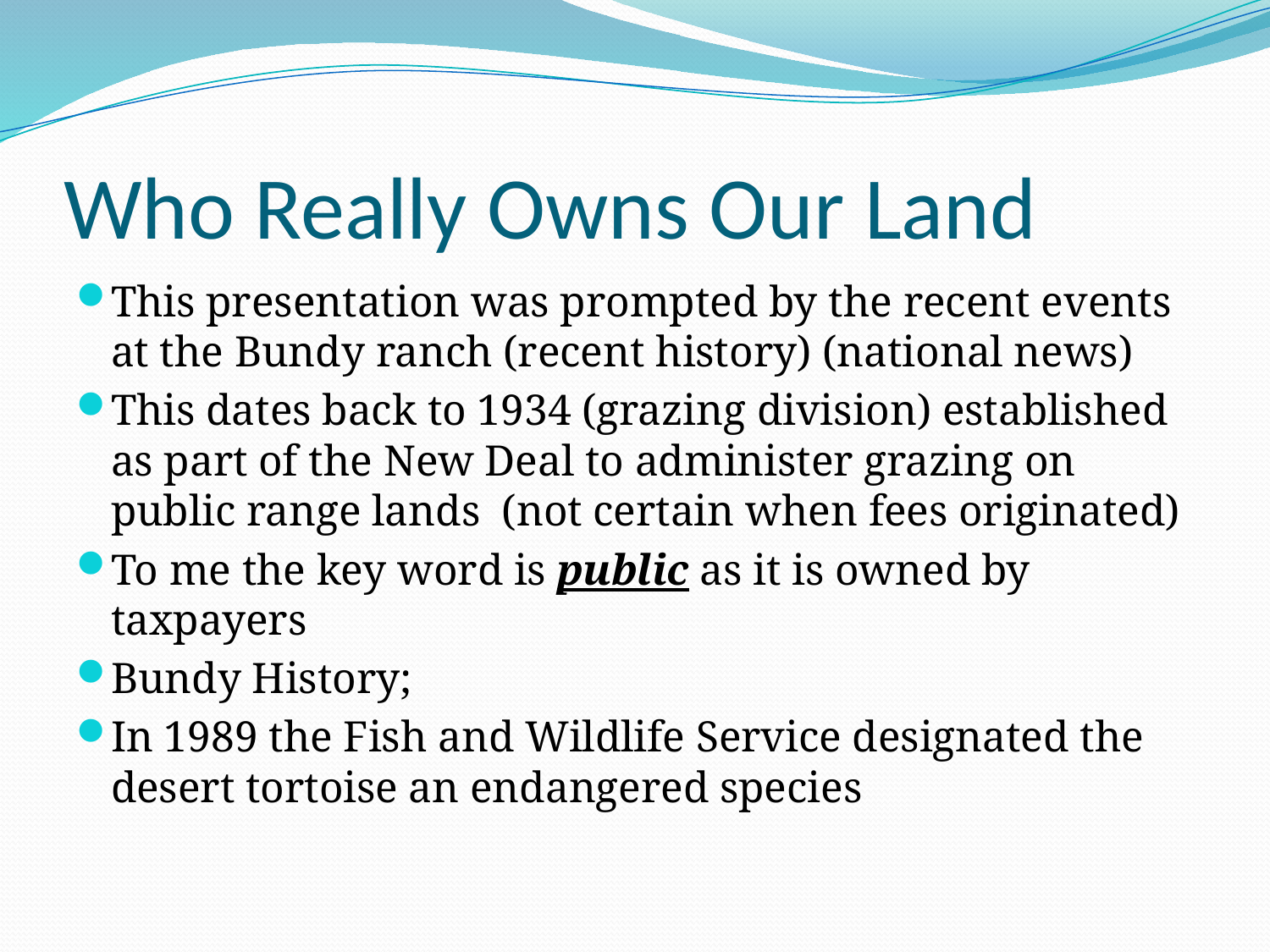

# Who Really Owns Our Land
This presentation was prompted by the recent events at the Bundy ranch (recent history) (national news)
This dates back to 1934 (grazing division) established as part of the New Deal to administer grazing on public range lands  (not certain when fees originated)
To me the key word is public as it is owned by taxpayers
Bundy History;
In 1989 the Fish and Wildlife Service designated the desert tortoise an endangered species